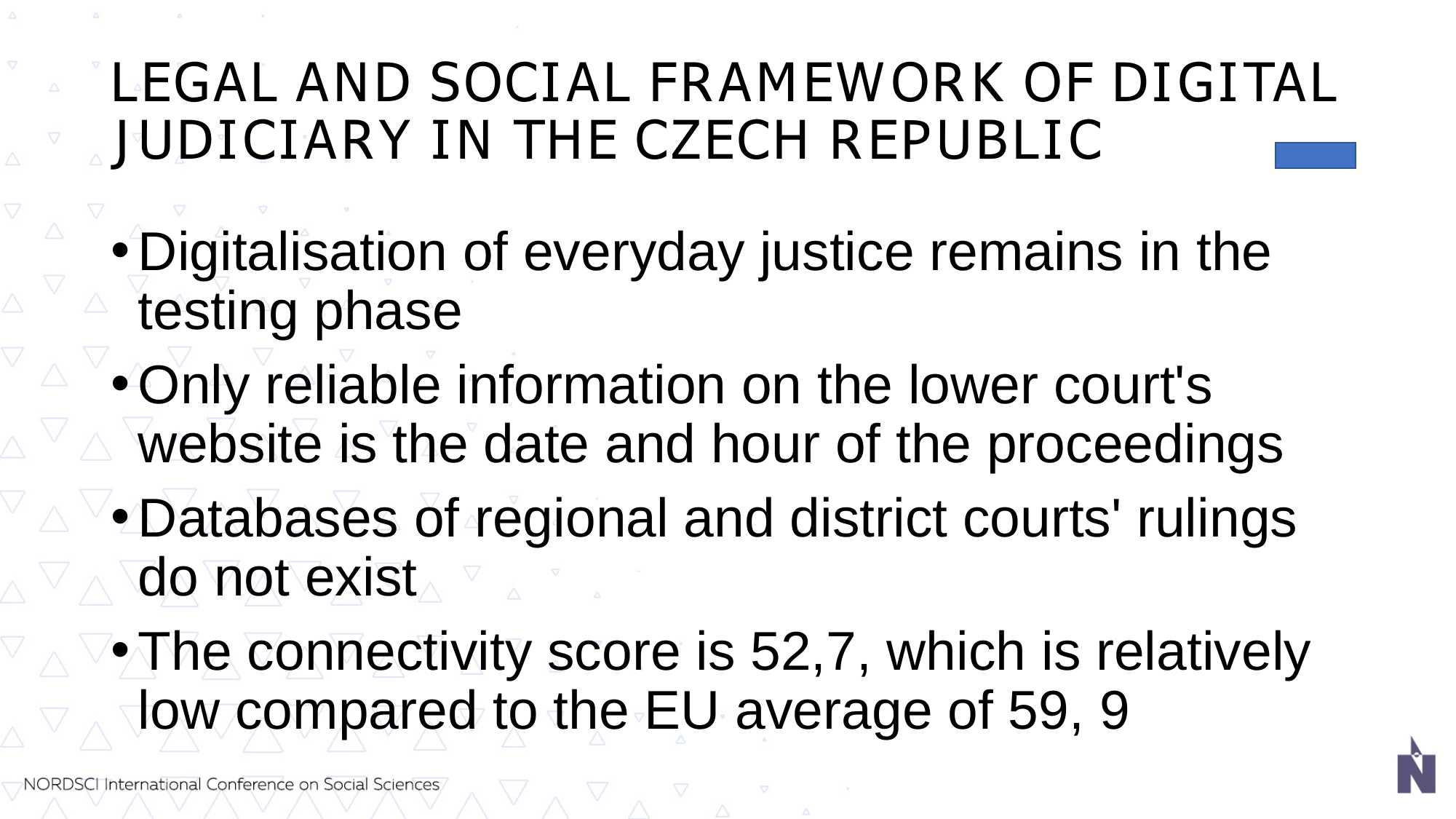

# LEGAL AND SOCIAL FRAMEWORK OF DIGITAL JUDICIARY IN THE CZECH REPUBLIC

Digitalisation of everyday justice remains in the testing phase
Only reliable information on the lower court's website is the date and hour of the proceedings
Databases of regional and district courts' rulings do not exist
The connectivity score is 52,7, which is relatively low compared to the EU average of 59, 9